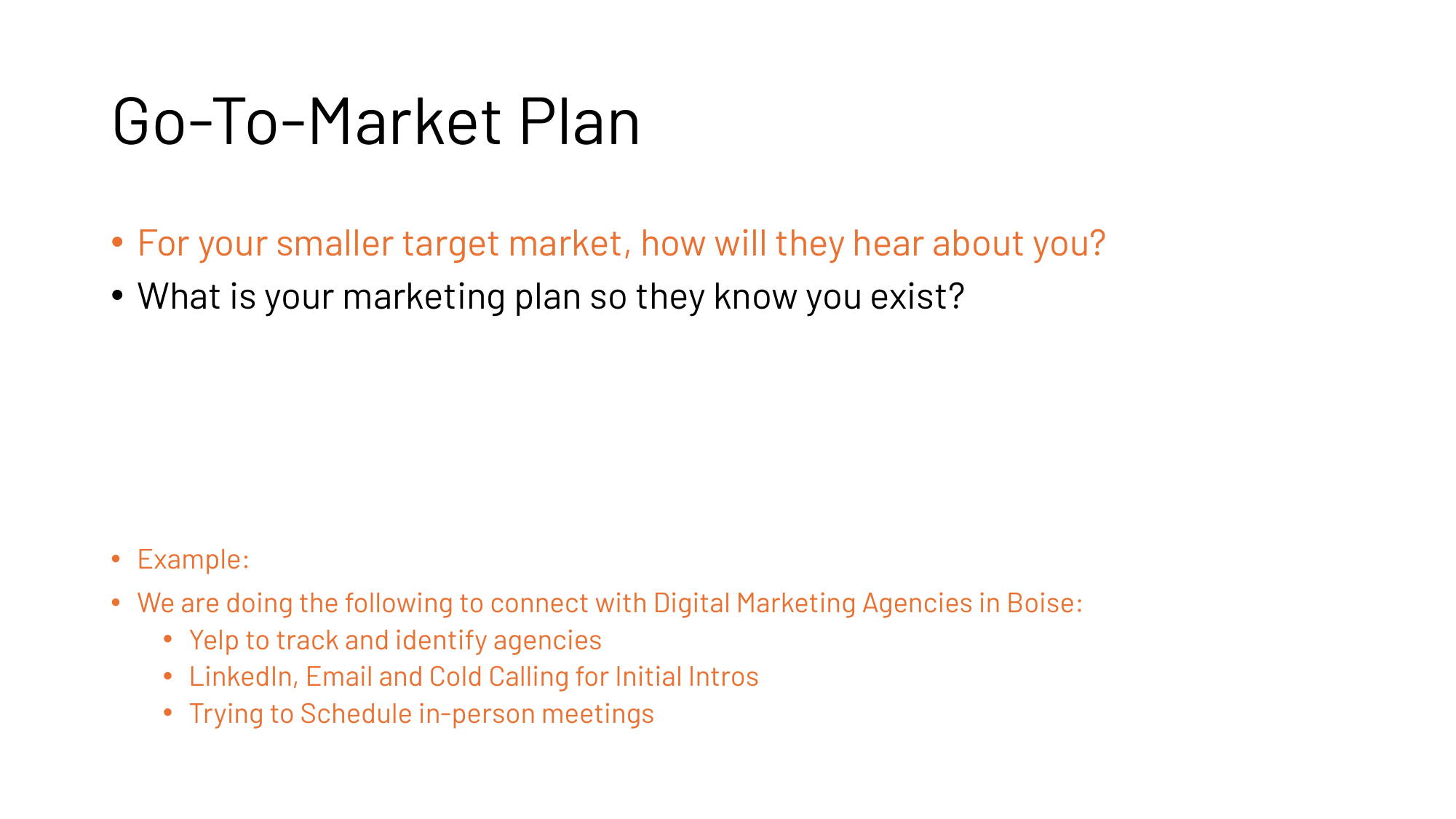

# Go-To-Market Plan
For your smaller target market, how will they hear about you?
What is your marketing plan so they know you exist?

Example:
We are doing the following to connect with Digital Marketing Agencies in Boise:
Yelp to track and identify agencies
LinkedIn, Email and Cold Calling for Initial Intros
Trying to Schedule in-person meetings